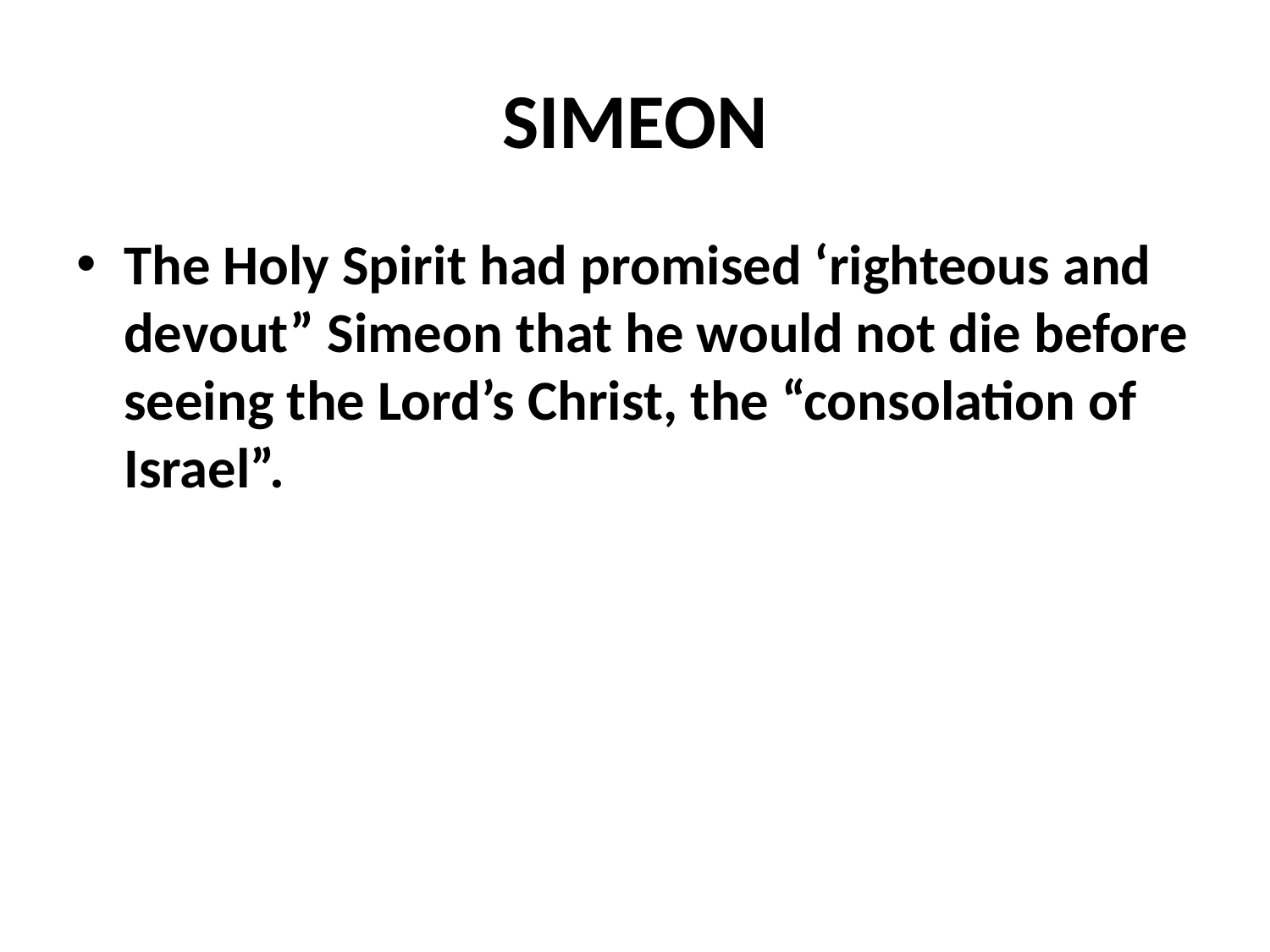

# SIMEON
The Holy Spirit had promised ‘righteous and devout” Simeon that he would not die before seeing the Lord’s Christ, the “consolation of Israel”.